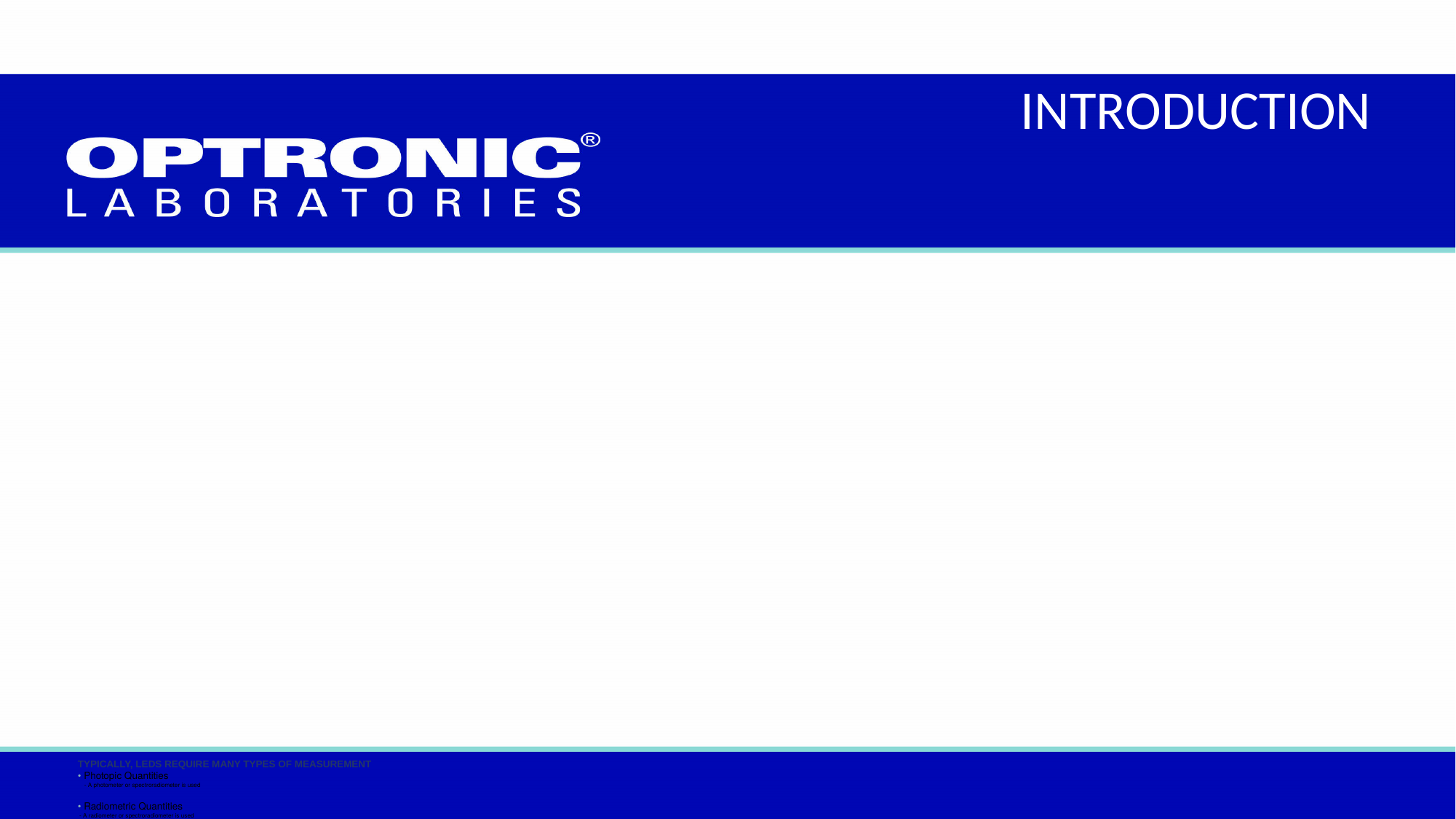

INTRODUCTION
# TYPICALLY, LEDS REQUIRE MANY TYPES OF MEASUREMENT • Photopic Quantities - A photometer or spectroradiometer is used • Radiometric Quantities - A radiometer or spectroradiometer is used • Wavelength and Chromaticity Quantities - A spectroradiometer is used